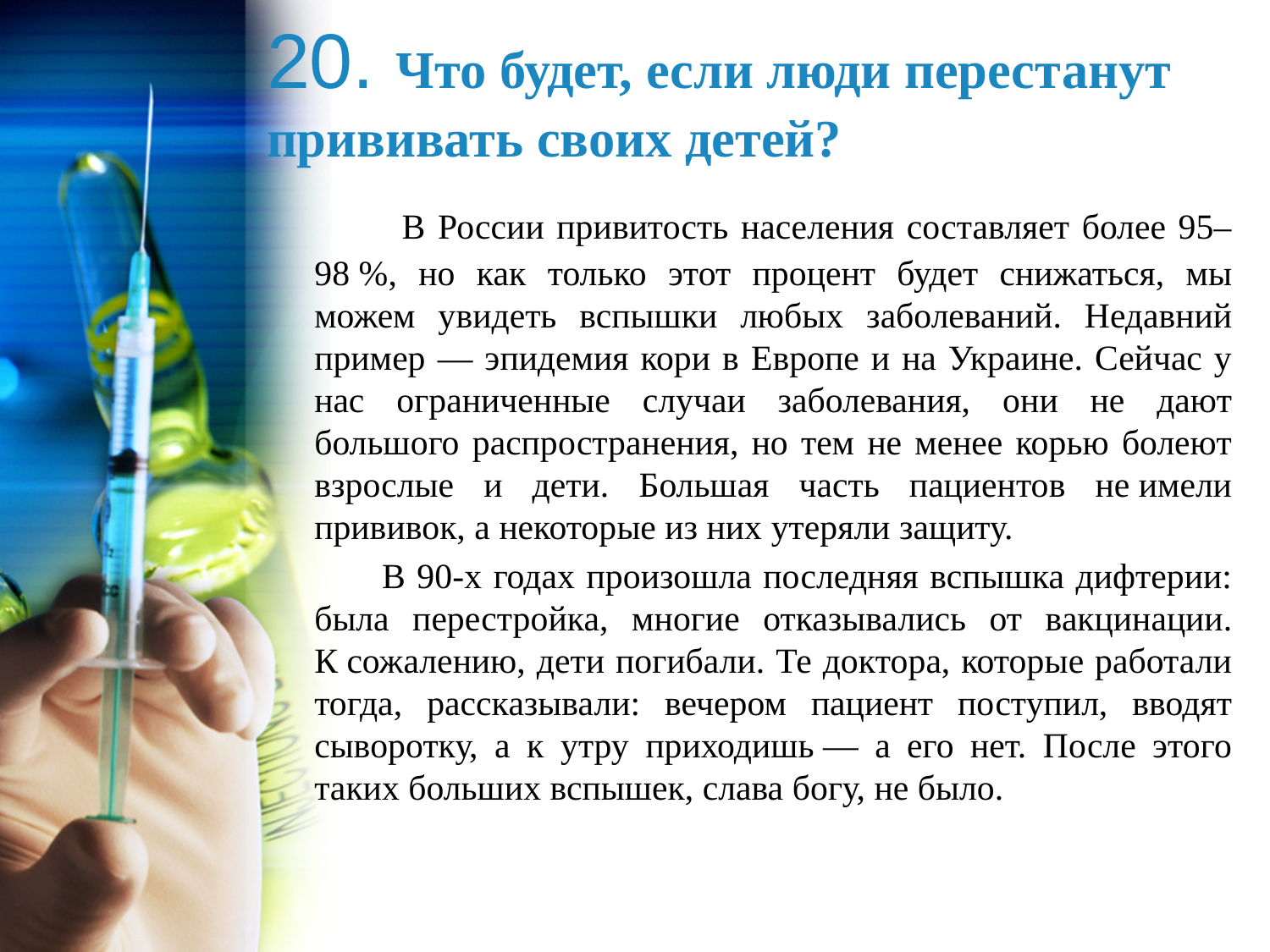

# 20. Что будет, если люди перестанут прививать своих детей?
       В России привитость населения составляет более 95–98 %, но как только этот процент будет снижаться, мы можем увидеть вспышки любых заболеваний. Недавний пример — эпидемия кори в Европе и на Украине. Сейчас у нас ограниченные случаи заболевания, они не дают большого распространения, но тем не менее корью болеют взрослые и дети. Большая часть пациентов не имели прививок, а некоторые из них утеряли защиту.
          В 90-х годах произошла последняя вспышка дифтерии: была перестройка, многие отказывались от вакцинации. К сожалению, дети погибали. Те доктора, которые работали тогда, рассказывали: вечером пациент поступил, вводят сыворотку, а к утру приходишь — а его нет. После этого таких больших вспышек, слава богу, не было.